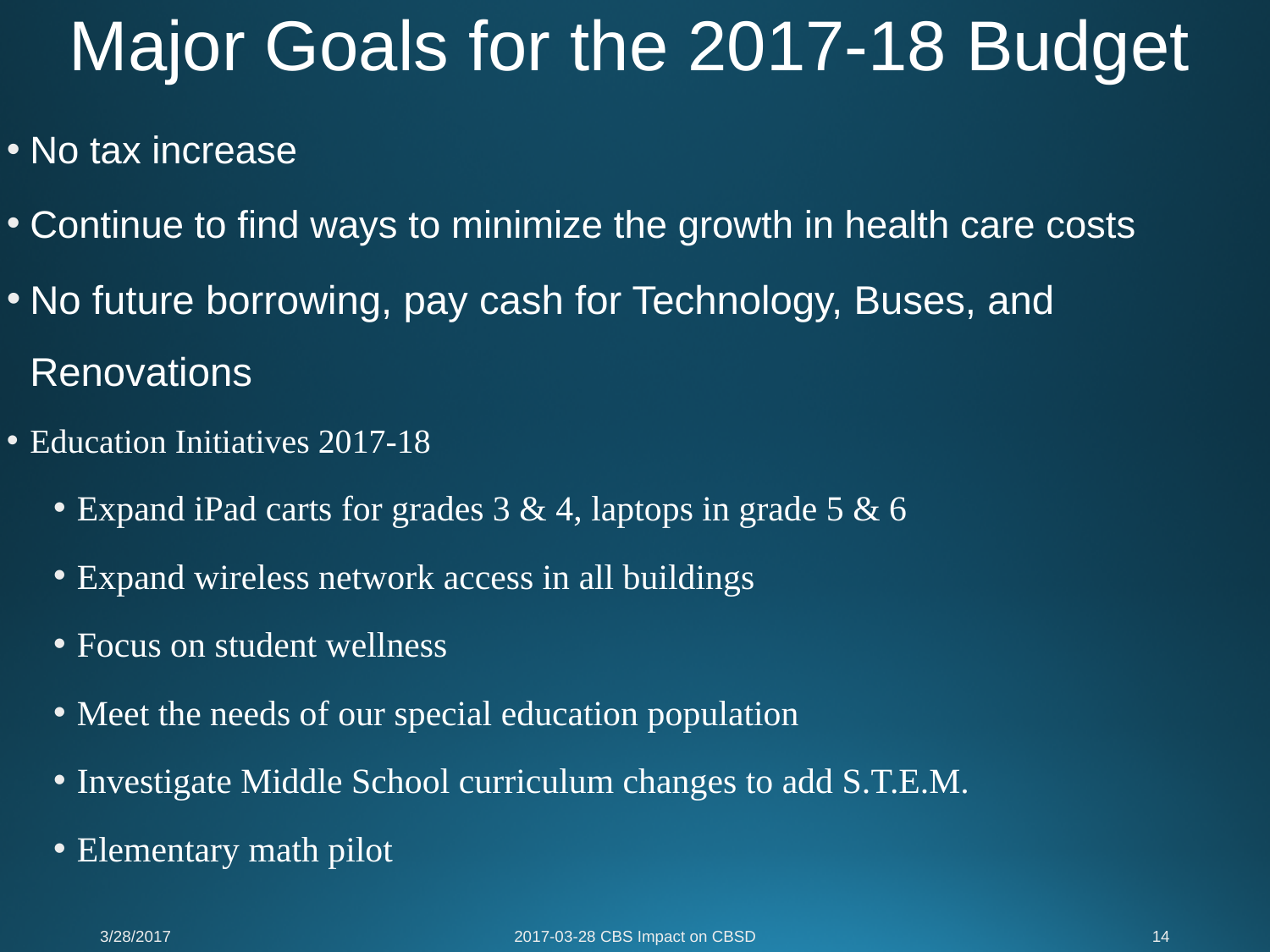

# Major Goals for the 2017-18 Budget
No tax increase
Continue to find ways to minimize the growth in health care costs
No future borrowing, pay cash for Technology, Buses, and Renovations
Education Initiatives 2017-18
Expand iPad carts for grades 3 & 4, laptops in grade 5 & 6
Expand wireless network access in all buildings
Focus on student wellness
Meet the needs of our special education population
Investigate Middle School curriculum changes to add S.T.E.M.
Elementary math pilot
3/28/2017
2017-03-28 CBS Impact on CBSD
14